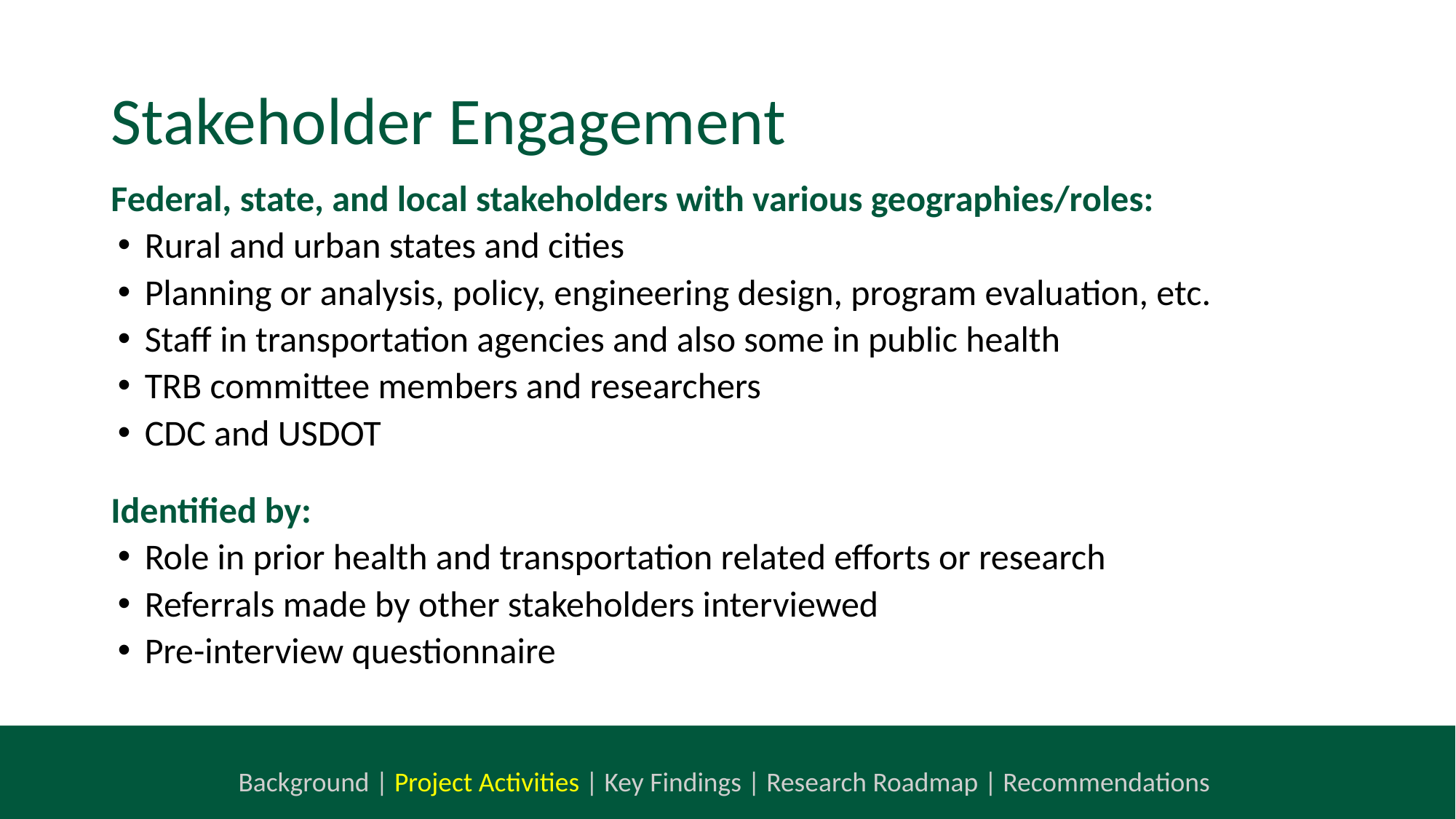

# Stakeholder Engagement
Federal, state, and local stakeholders with various geographies/roles:
Rural and urban states and cities
Planning or analysis, policy, engineering design, program evaluation, etc.
Staff in transportation agencies and also some in public health
TRB committee members and researchers
CDC and USDOT
Identified by:
Role in prior health and transportation related efforts or research
Referrals made by other stakeholders interviewed
Pre-interview questionnaire
Background | Project Activities | Key Findings | Research Roadmap | Recommendations